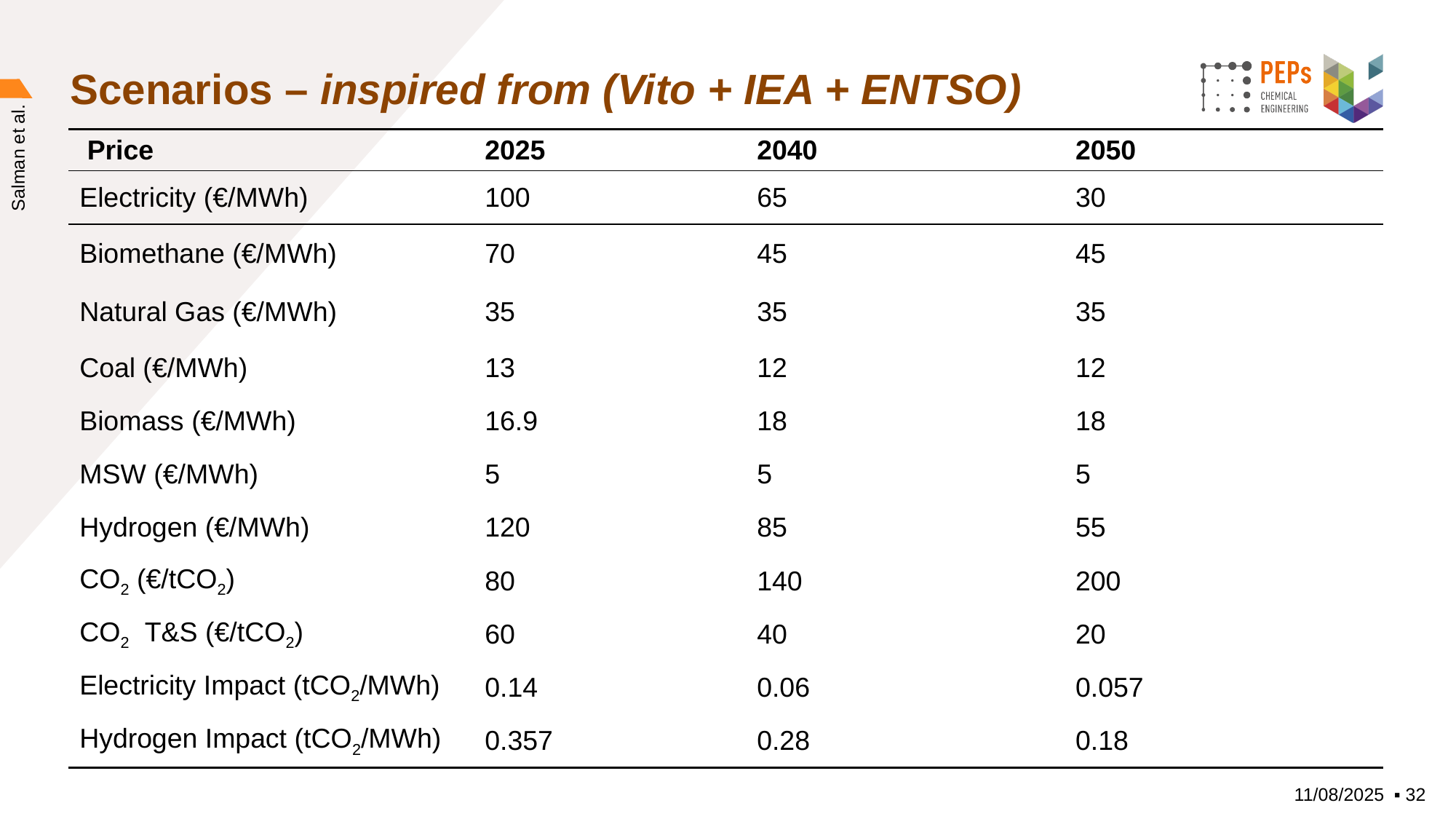

# Scenarios – inspired from (Vito + IEA + ENTSO)
| Price | 2025 | 2040 | 2050 |
| --- | --- | --- | --- |
| Electricity (€/MWh) | 100 | 65 | 30 |
| Biomethane (€/MWh) | 70 | 45 | 45 |
| Natural Gas (€/MWh) | 35 | 35 | 35 |
| Coal (€/MWh) | 13 | 12 | 12 |
| Biomass (€/MWh) | 16.9 | 18 | 18 |
| MSW (€/MWh) | 5 | 5 | 5 |
| Hydrogen (€/MWh) | 120 | 85 | 55 |
| CO2 (€/tCO2) | 80 | 140 | 200 |
| CO2 T&S (€/tCO2) | 60 | 40 | 20 |
| Electricity Impact (tCO2/MWh) | 0.14 | 0.06 | 0.057 |
| Hydrogen Impact (tCO2/MWh) | 0.357 | 0.28 | 0.18 |
Salman et al.
11/08/2025
▪︎ 32